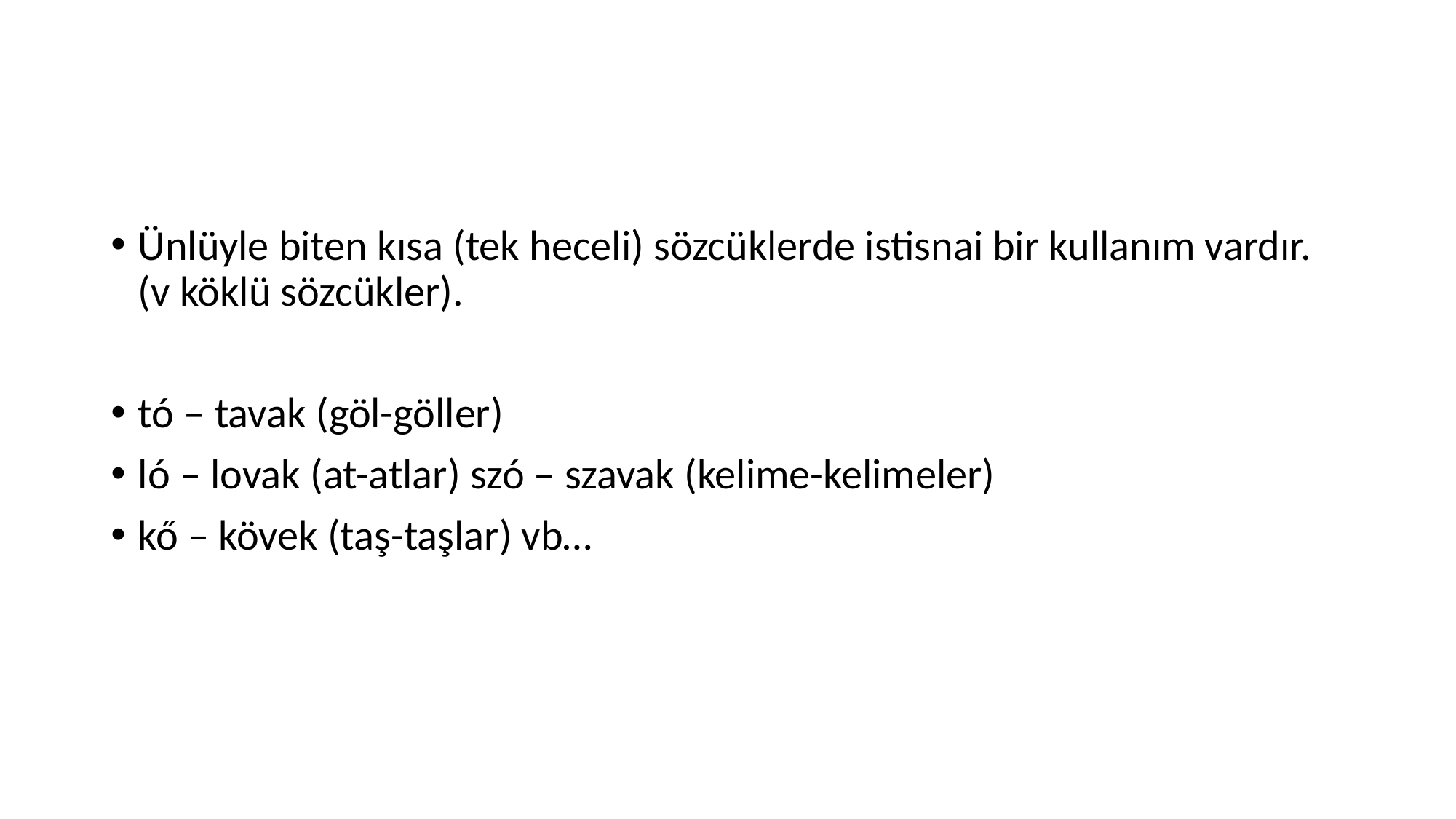

#
Ünlüyle biten kısa (tek heceli) sözcüklerde istisnai bir kullanım vardır. (v köklü sözcükler).

tó – tavak (göl-göller)
ló – lovak (at-atlar) szó – szavak (kelime-kelimeler)
kő – kövek (taş-taşlar) vb…